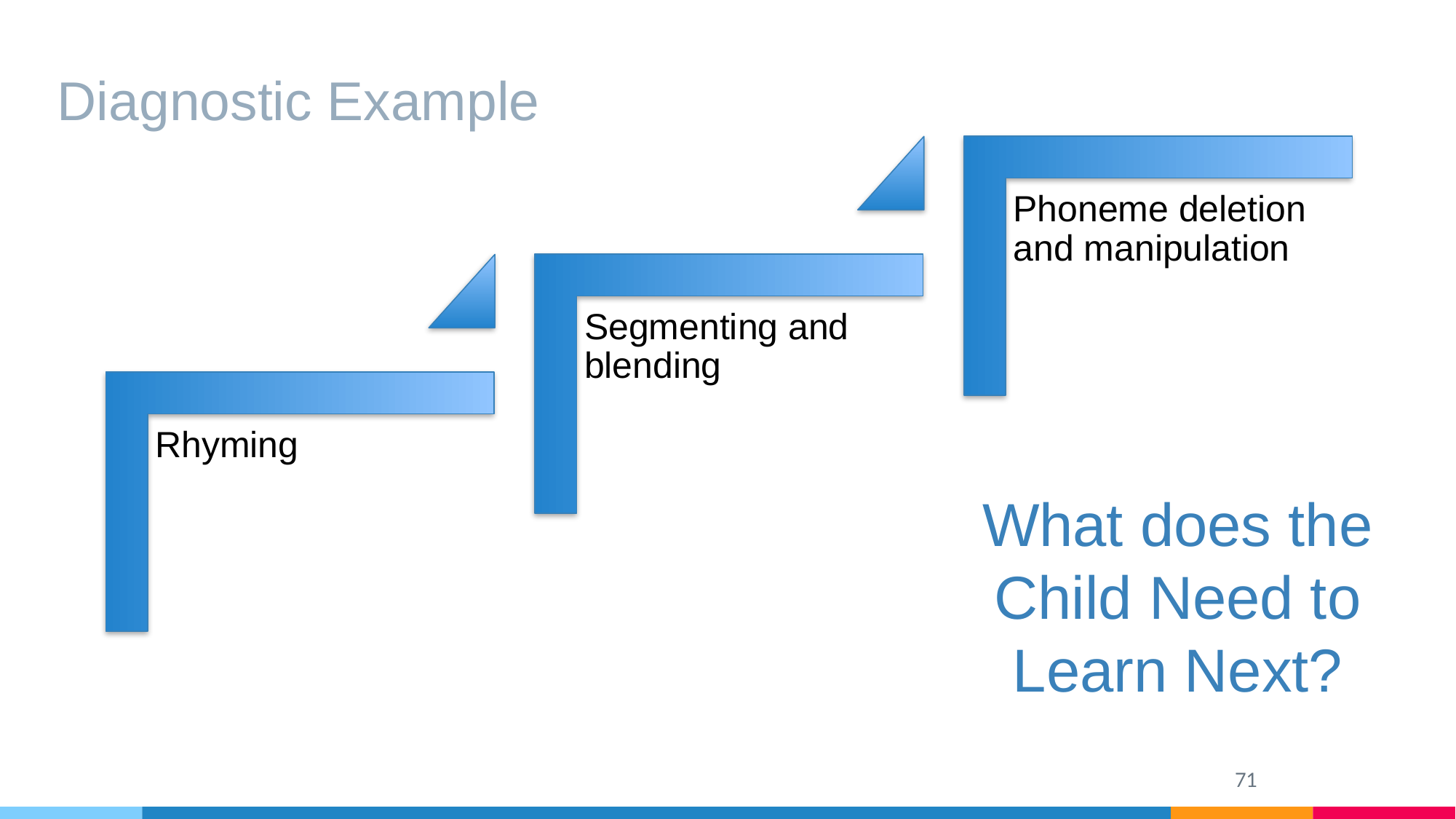

# Diagnostic Example

Phoneme deletion and manipulation

Segmenting and blending

Rhyming
What does the Child Need to Learn Next?
71